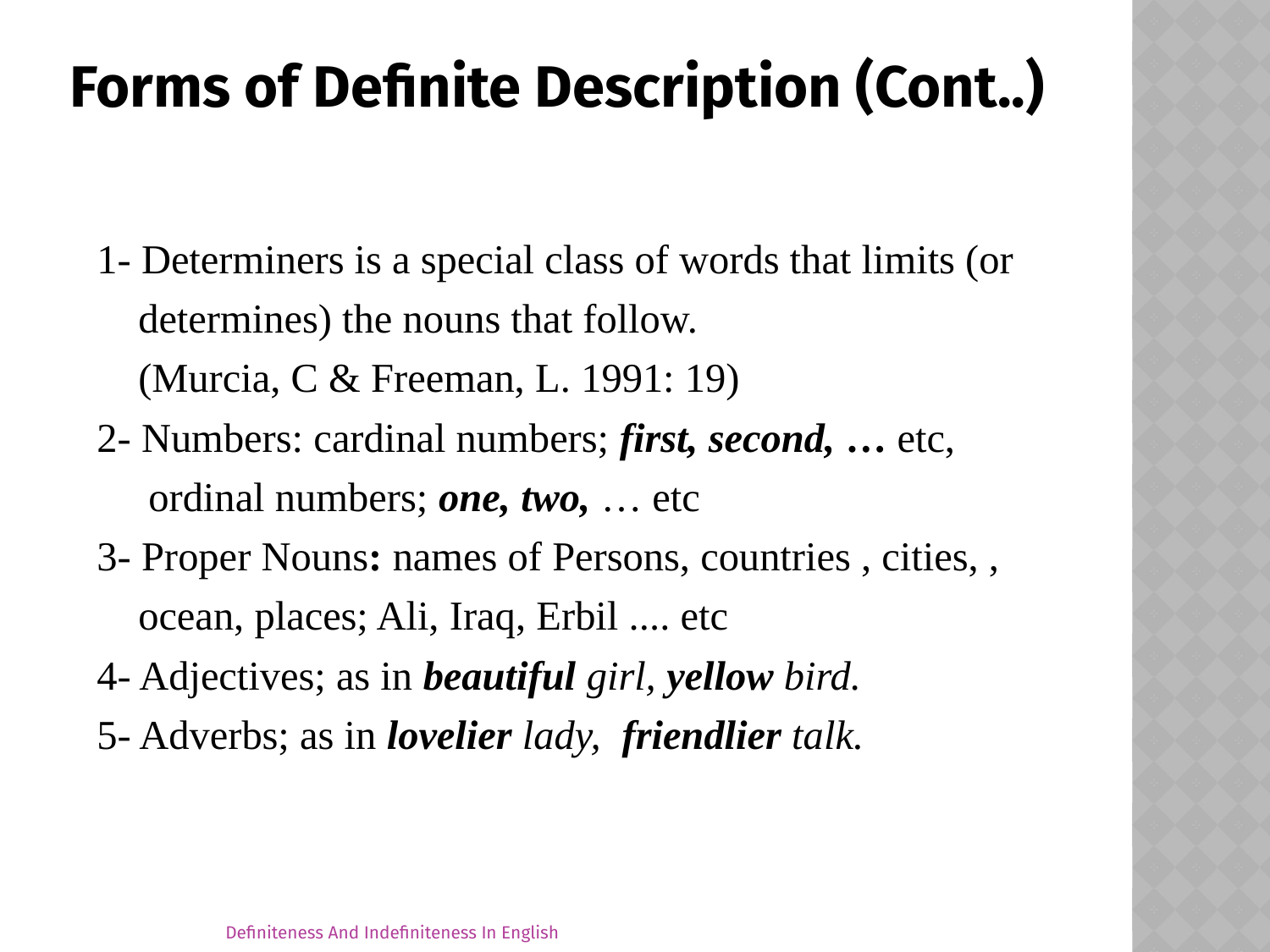

# Forms of Definite Description (Cont..)
  1- Determiners is a special class of words that limits (or
      determines) the nouns that follow.
      (Murcia, C & Freeman, L. 1991: 19)
  2- Numbers: cardinal numbers; first, second, … etc,
       ordinal numbers; one, two, … etc
  3- Proper Nouns: names of Persons, countries , cities, ,
      ocean, places; Ali, Iraq, Erbil .... etc
  4- Adjectives; as in beautiful girl, yellow bird.
  5- Adverbs; as in lovelier lady,  friendlier talk.
Definiteness And Indefiniteness In English